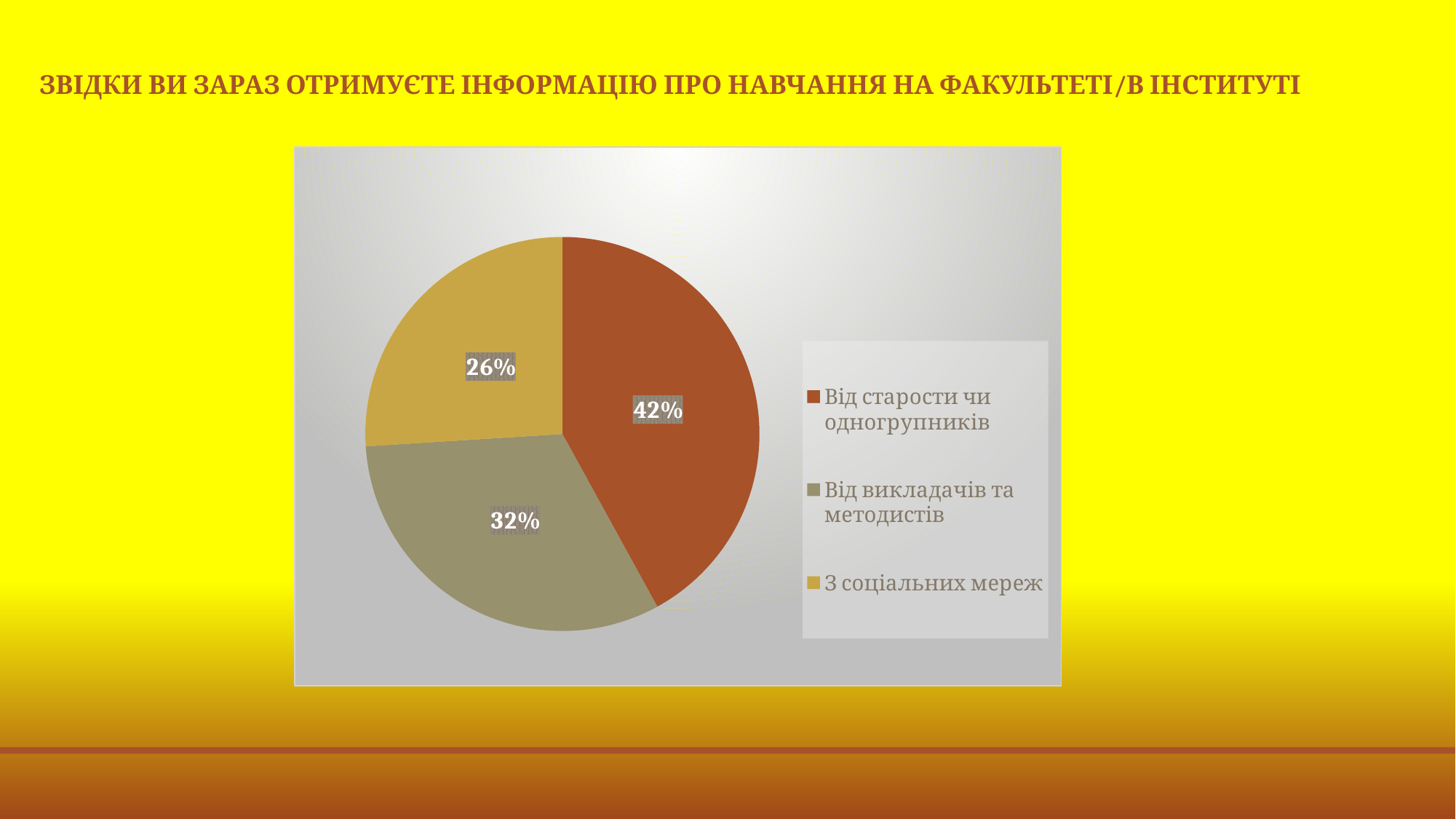

# Звідки Ви зараз отримуєте інформацію про навчання на факультеті/в інституті

### Chart

| Category | Звідки ви зараз отримуєте інформацію про навчання на факультеті/в інституті |
|---|---|
| Від старости чи одногрупників | 42.0 |
| Від викладачів та методистів | 32.0 |
| З соціальних мереж | 26.0 |